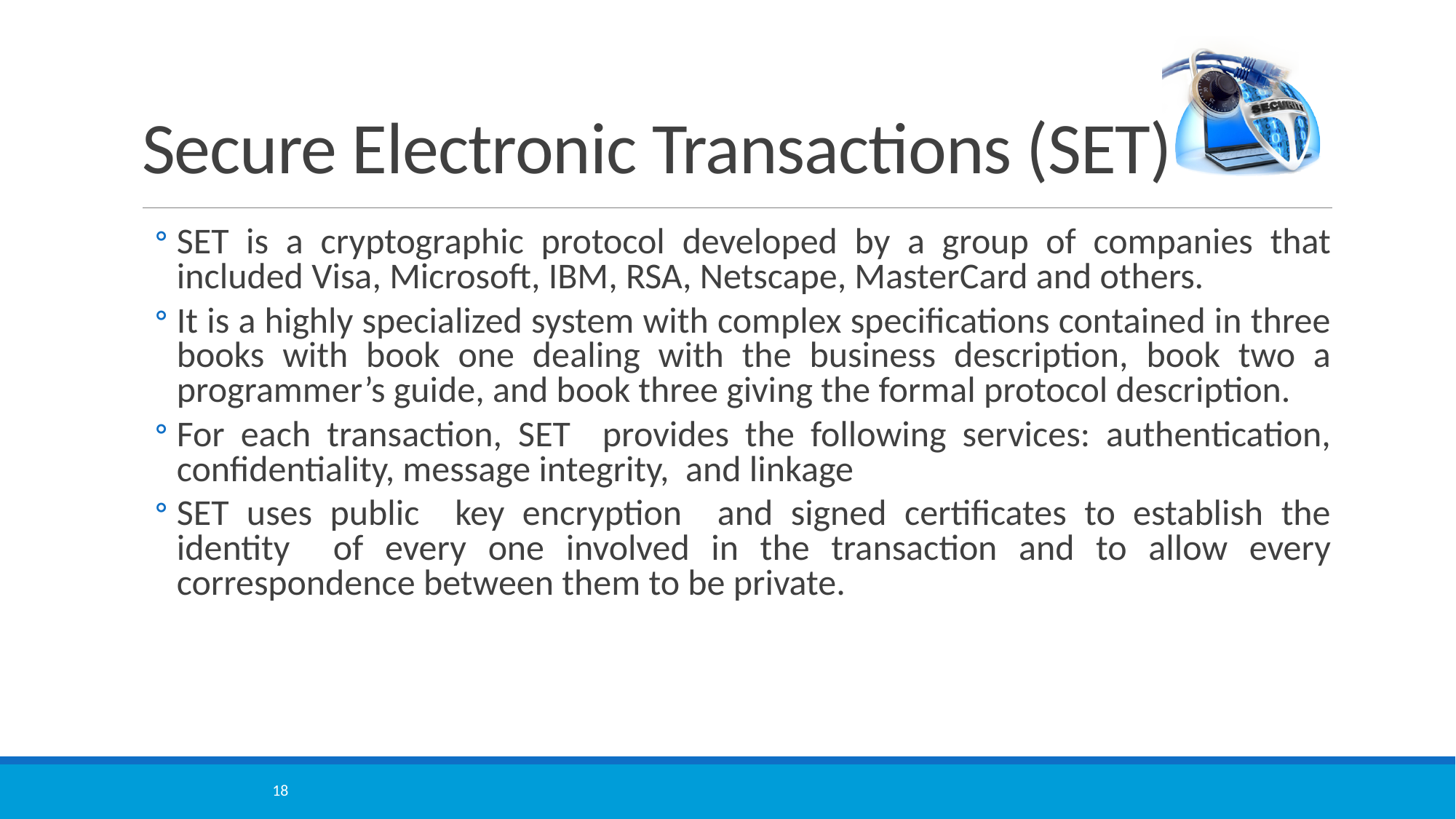

# Secure Electronic Transactions (SET)
SET is a cryptographic protocol developed by a group of companies that included Visa, Microsoft, IBM, RSA, Netscape, MasterCard and others.
It is a highly specialized system with complex specifications contained in three books with book one dealing with the business description, book two a programmer’s guide, and book three giving the formal protocol description.
For each transaction, SET  provides the following services: authentication, confidentiality, message integrity,  and linkage
SET uses public  key encryption  and signed certificates to establish the identity  of every one involved in the transaction and to allow every correspondence between them to be private.

18